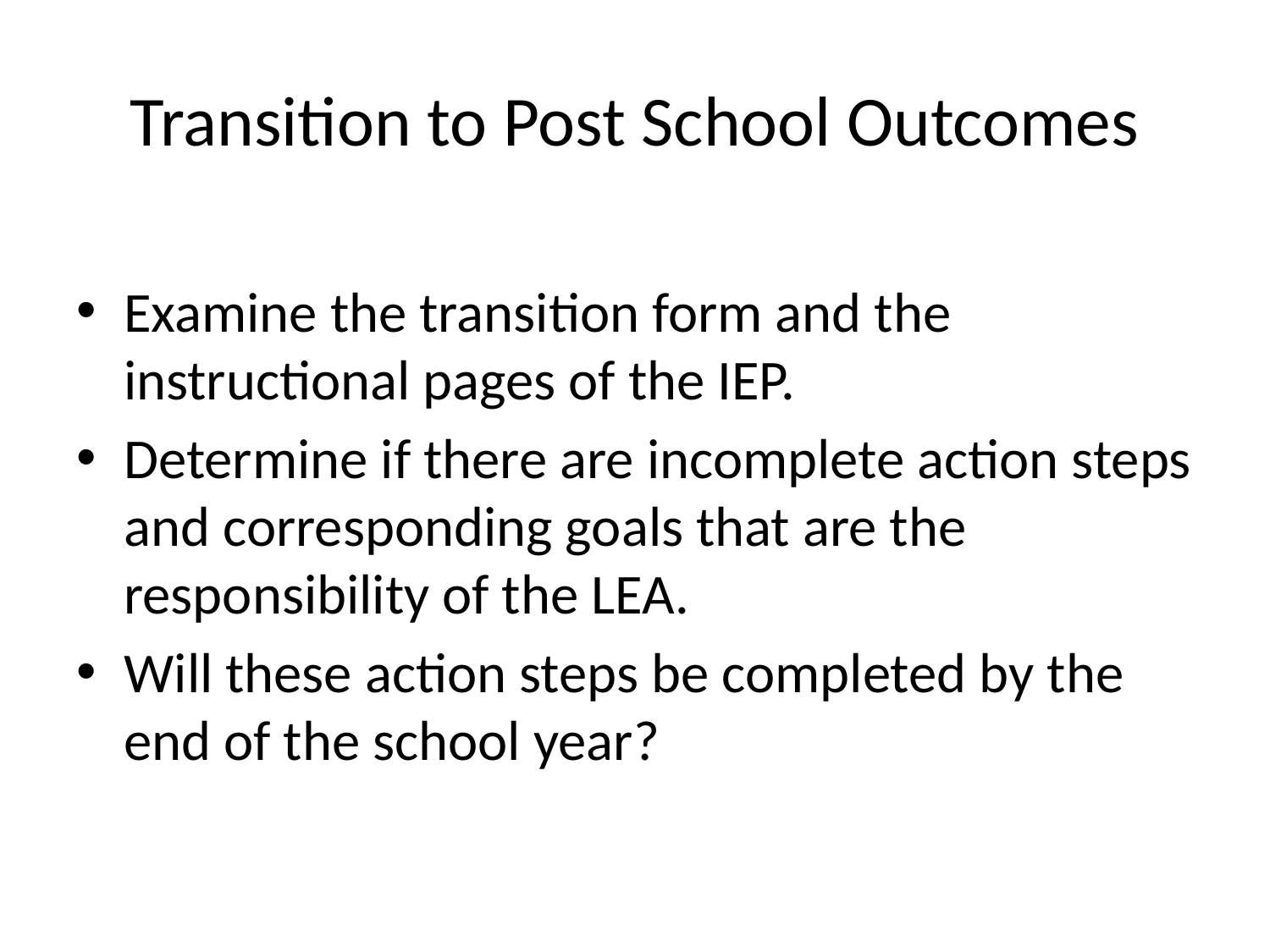

# Transition to Post School Outcomes

Examine the transition form and the instructional pages of the IEP.
Determine if there are incomplete action steps and corresponding goals that are the responsibility of the LEA.
Will these action steps be completed by the end of the school year?